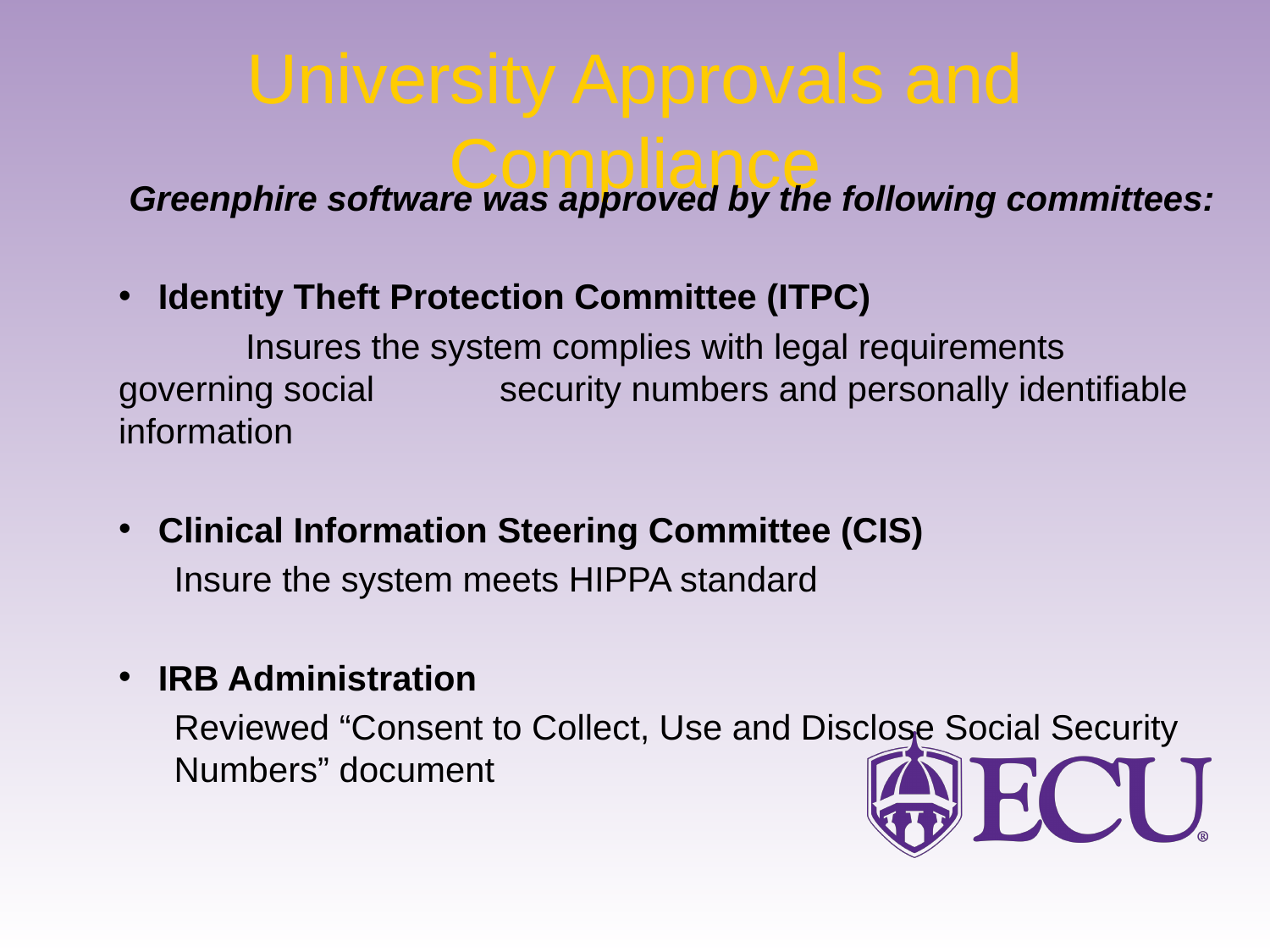

# University Approvals and Compliance
Greenphire software was approved by the following committees:

Identity Theft Protection Committee (ITPC)
	Insures the system complies with legal requirements	governing social 	security numbers and personally identifiable information

Clinical Information Steering Committee (CIS)
Insure the system meets HIPPA standard

IRB Administration
Reviewed “Consent to Collect, Use and Disclose Social Security Numbers” document